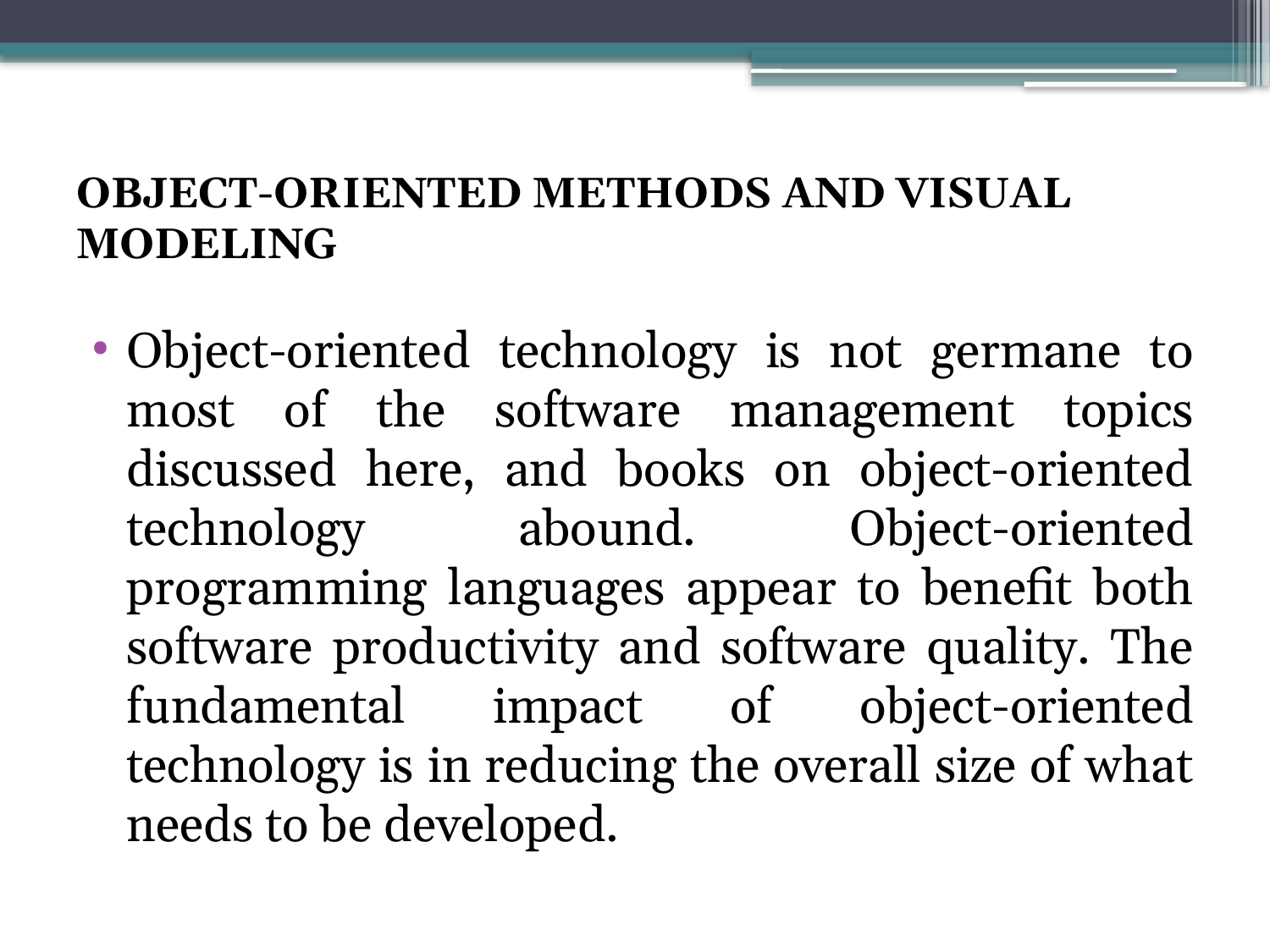

# OBJECT-ORIENTED METHODS AND VISUAL MODELING
Object-oriented technology is not germane to most of the software management topics discussed here, and books on object-oriented technology abound. Object-oriented programming languages appear to benefit both software productivity and software quality. The fundamental impact of object-oriented technology is in reducing the overall size of what needs to be developed.